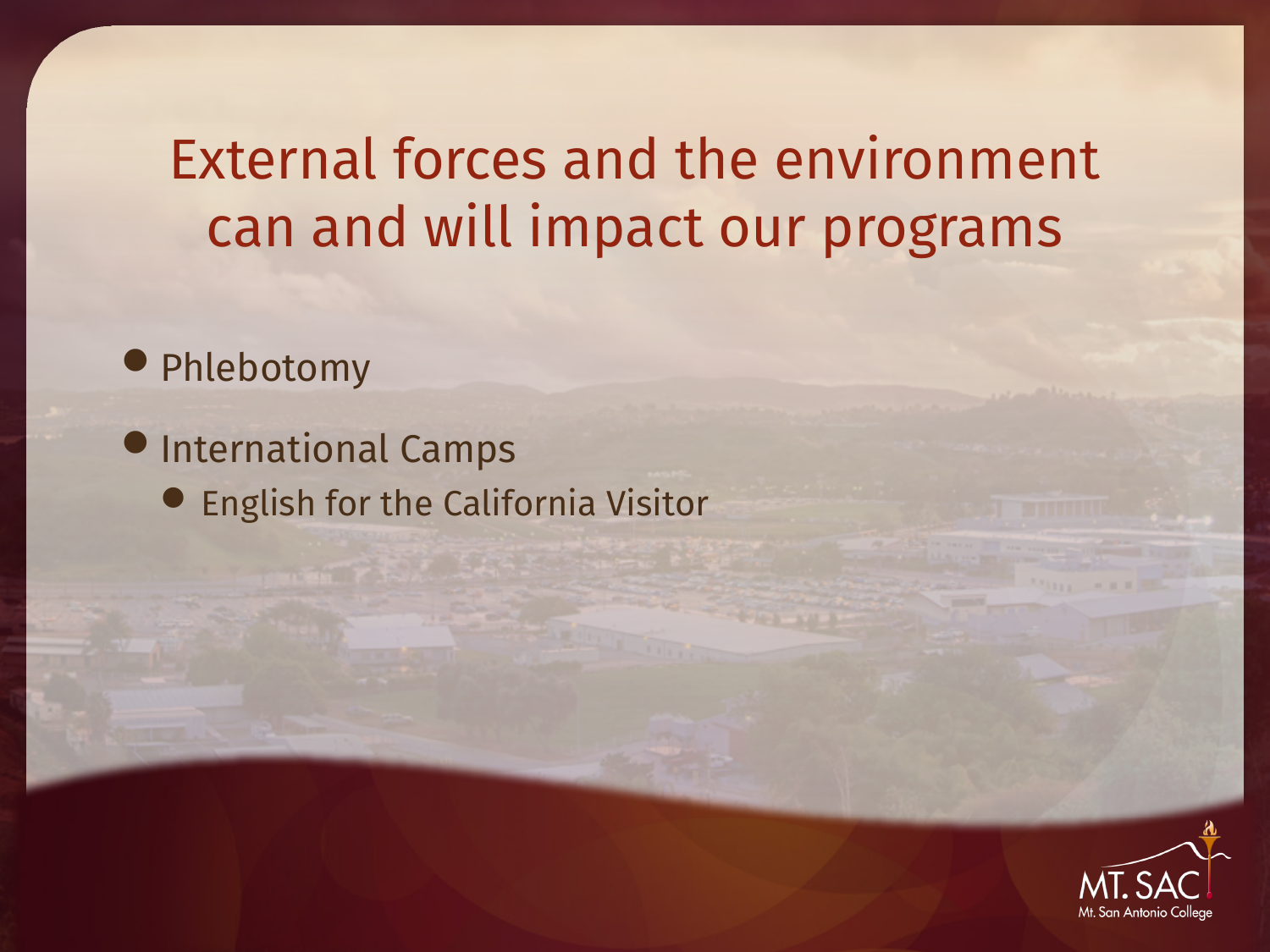

# External forces and the environment can and will impact our programs

Phlebotomy
International Camps
English for the California Visitor